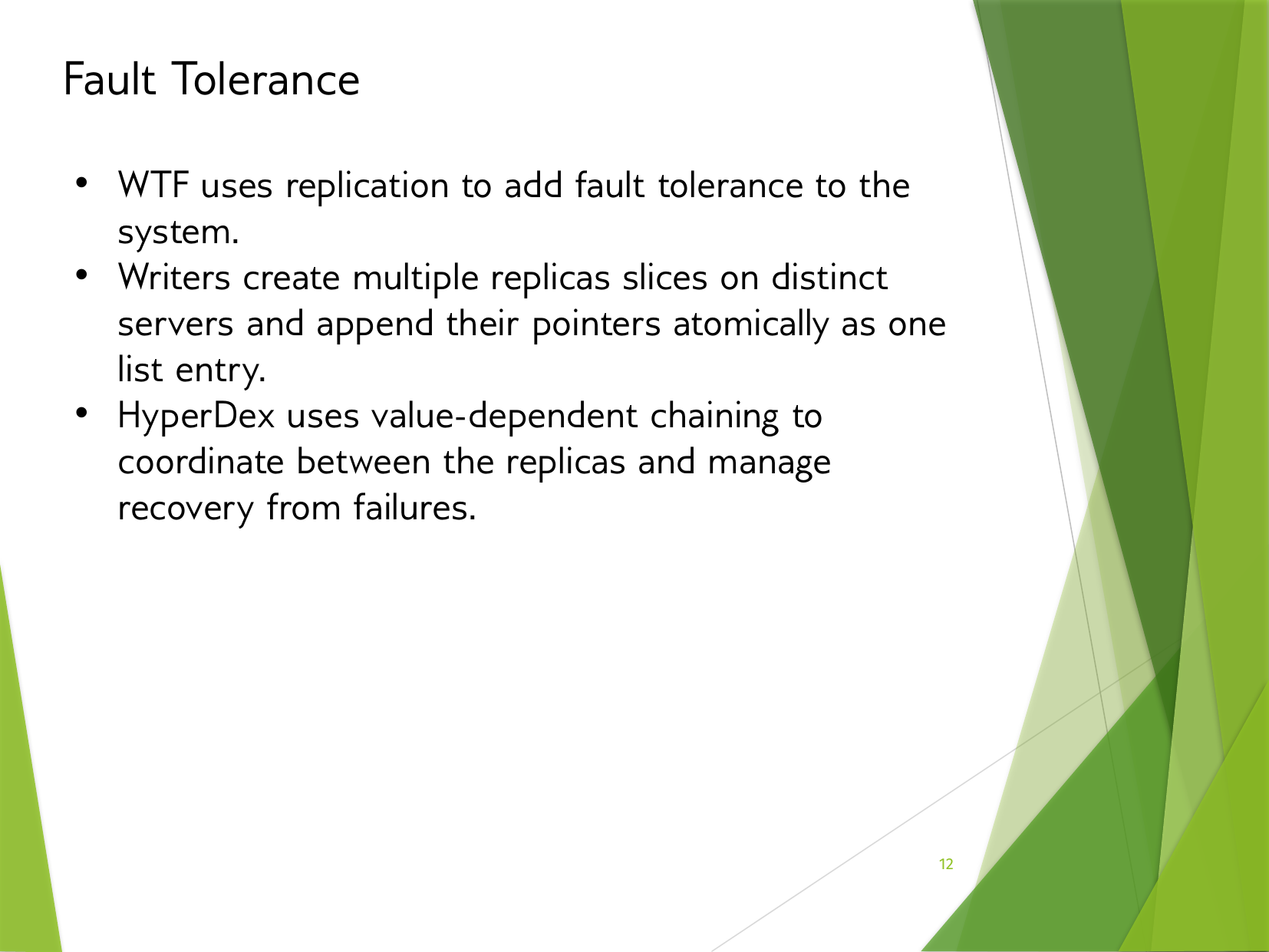

Fault Tolerance
WTF uses replication to add fault tolerance to the system.
Writers create multiple replicas slices on distinct servers and append their pointers atomically as one list entry.
HyperDex uses value-dependent chaining to coordinate between the replicas and manage recovery from failures.

12